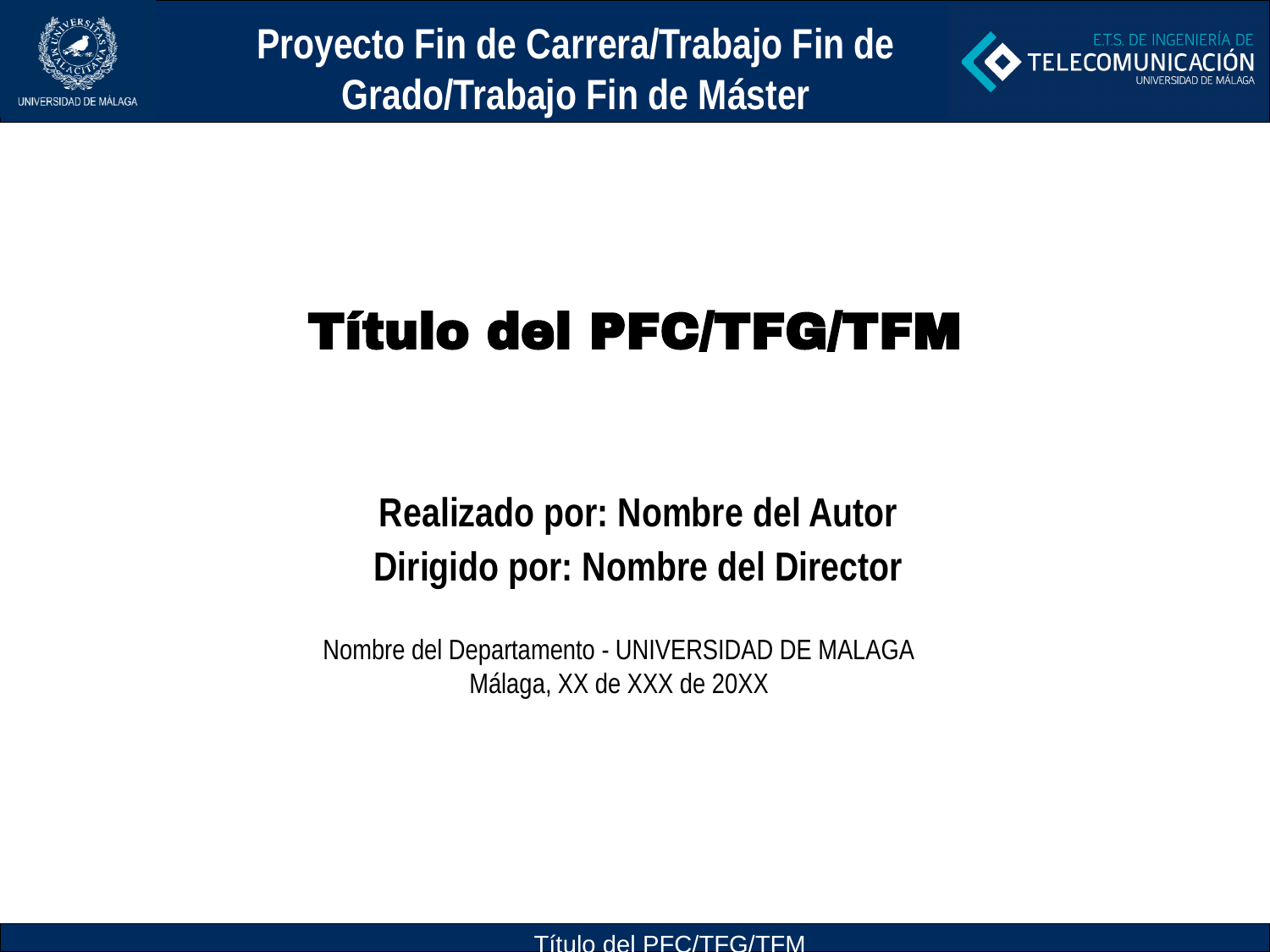

Proyecto Fin de Carrera/Trabajo Fin de Grado/Trabajo Fin de Máster
Título del PFC/TFG/TFM
Realizado por: Nombre del Autor
Dirigido por: Nombre del Director
Nombre del Departamento - UNIVERSIDAD DE MALAGA
Málaga, XX de XXX de 20XX